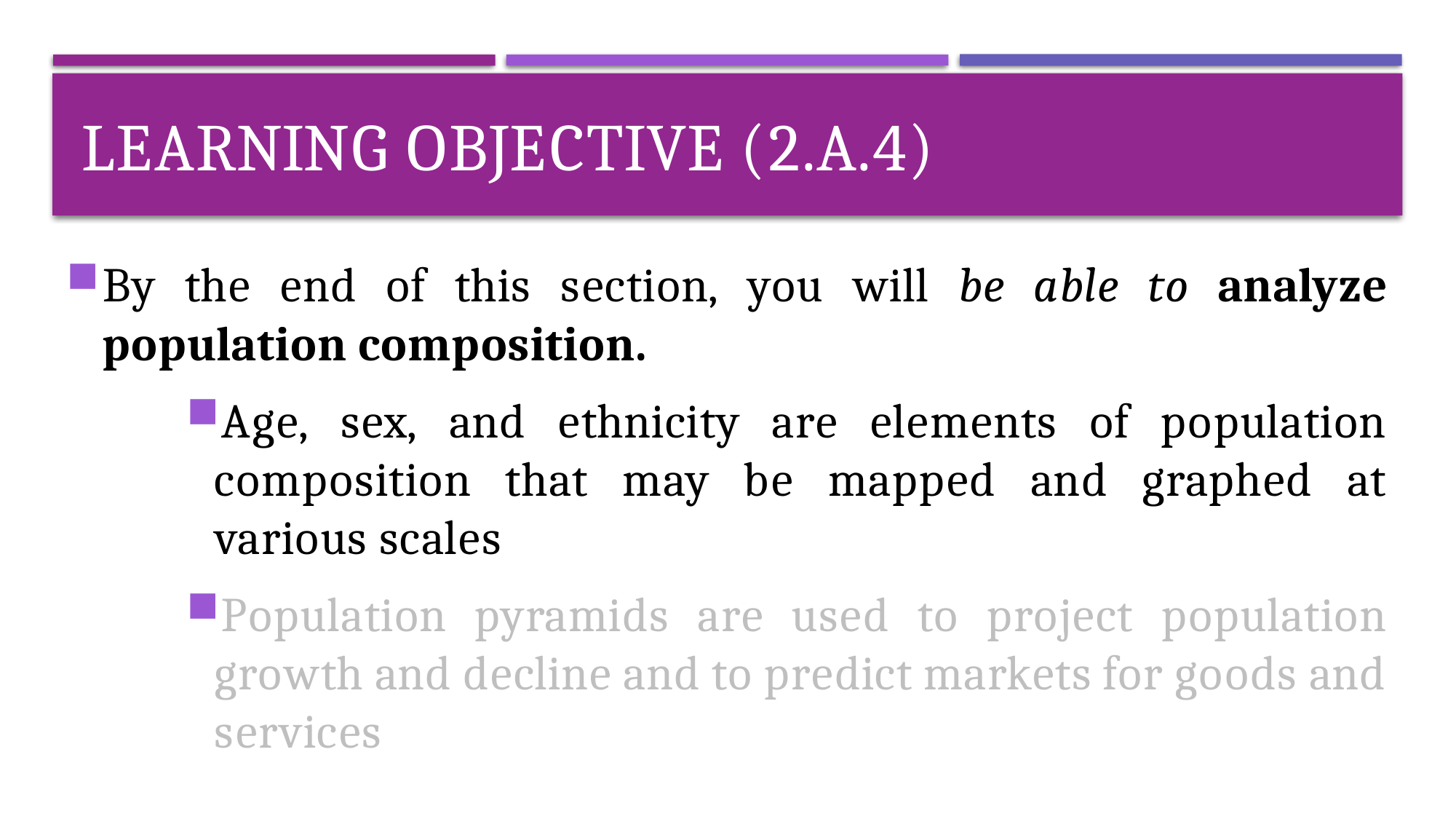

# Learning objective (2.a.4)
By the end of this section, you will be able to analyze population composition.
Age, sex, and ethnicity are elements of population composition that may be mapped and graphed at various scales
Population pyramids are used to project population growth and decline and to predict markets for goods and services